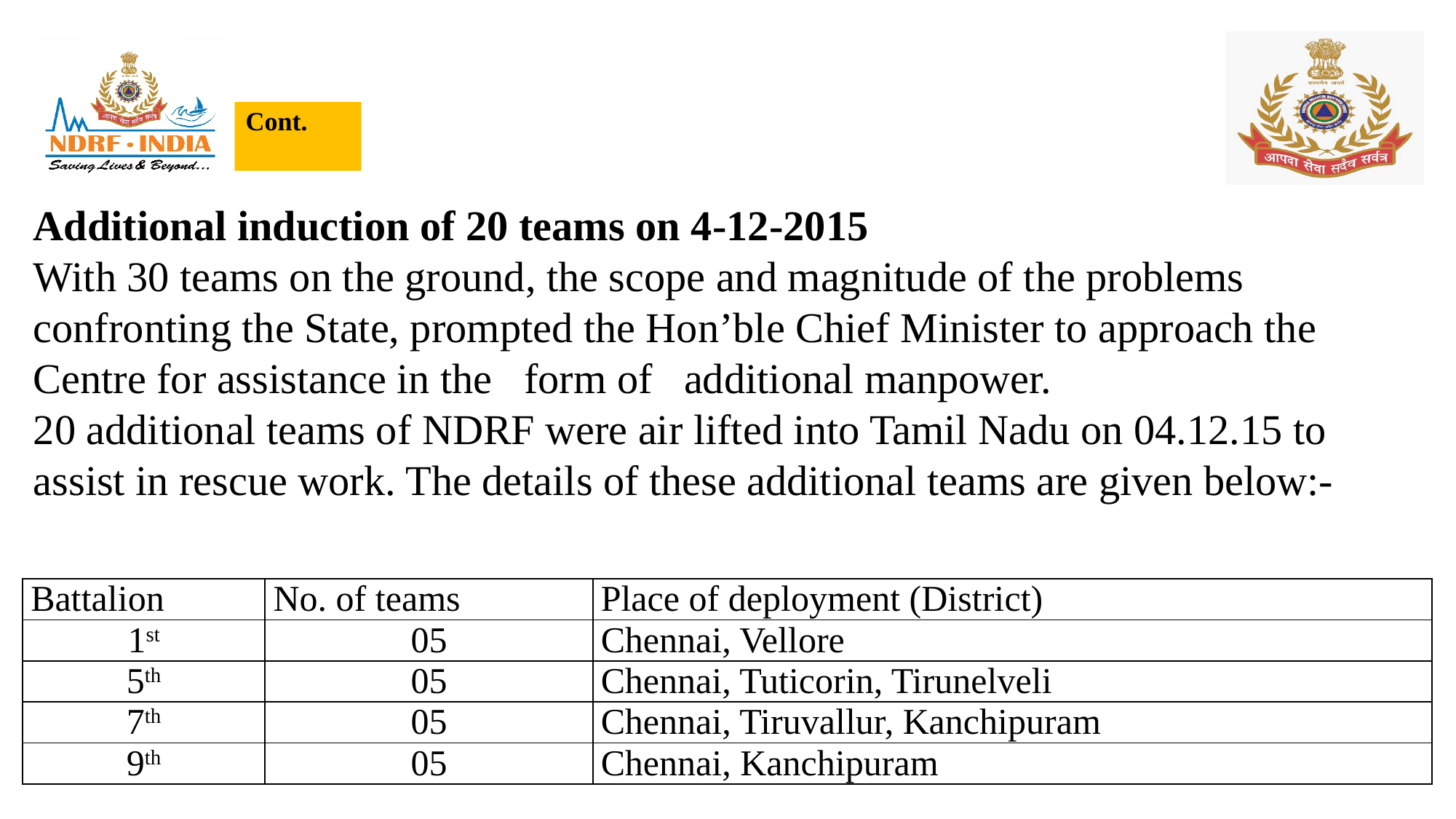

#
Cont.
Additional induction of 20 teams on 4-12-2015
With 30 teams on the ground, the scope and magnitude of the problems   confronting the State, prompted the Hon’ble Chief Minister to approach the    Centre for assistance in the   form of   additional manpower.
20 additional teams of NDRF were air lifted into Tamil Nadu on 04.12.15 to assist in rescue work. The details of these additional teams are given below:-

| Battalion | No. of teams | Place of deployment (District) |
| --- | --- | --- |
| 1st | 05 | Chennai, Vellore |
| 5th | 05 | Chennai, Tuticorin, Tirunelveli |
| 7th | 05 | Chennai, Tiruvallur, Kanchipuram |
| 9th | 05 | Chennai, Kanchipuram |